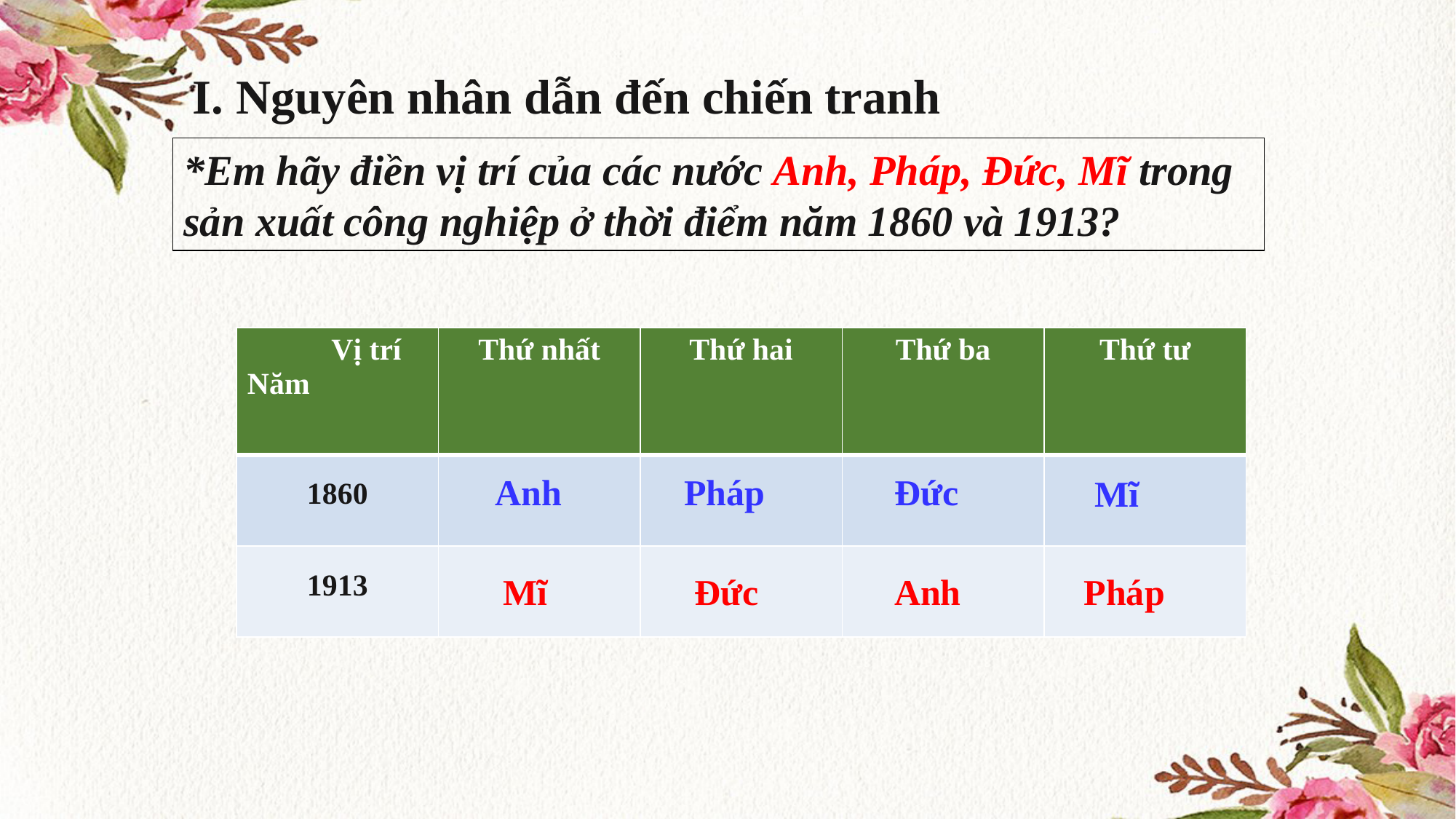

I. Nguyên nhân dẫn đến chiến tranh
*Em hãy điền vị trí của các nước Anh, Pháp, Đức, Mĩ trong sản xuất công nghiệp ở thời điểm năm 1860 và 1913?
| Vị trí Năm | Thứ nhất | Thứ hai | Thứ ba | Thứ tư |
| --- | --- | --- | --- | --- |
| 1860 |  |  |  |  |
| 1913 |  |  |  |  |

Anh
Pháp
Đức
Mĩ
Mĩ
Đức
Anh
Pháp